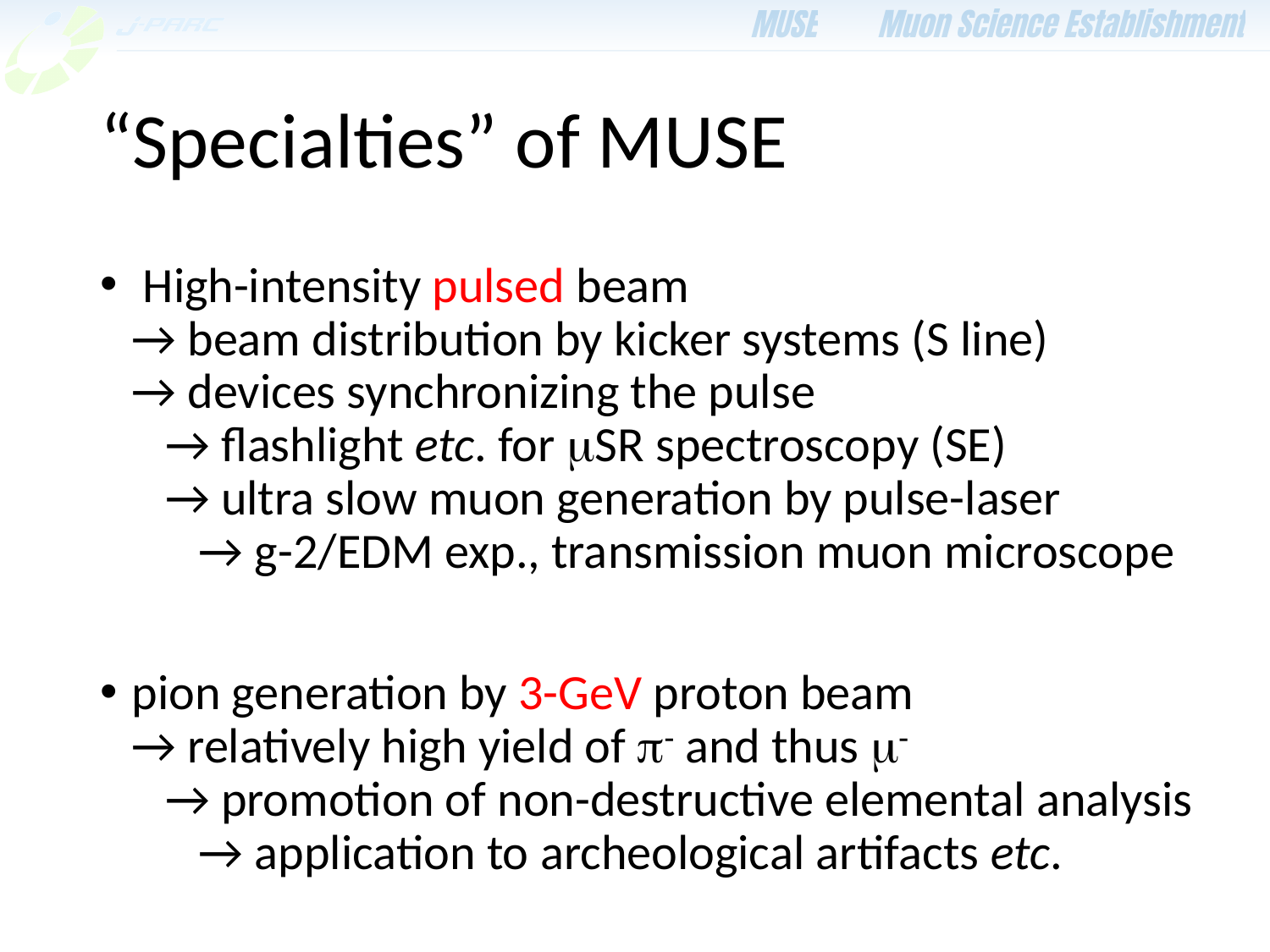

# “Specialties” of MUSE
 High-intensity pulsed beam
→ beam distribution by kicker systems (S line)
→ devices synchronizing the pulse
   → flashlight etc. for μSR spectroscopy (SE)
   → ultra slow muon generation by pulse-laser
      → g-2/EDM exp., transmission muon microscope

pion generation by 3-GeV proton beam
→ relatively high yield of π− and thus μ−
   → promotion of non-destructive elemental analysis
      → application to archeological artifacts etc.